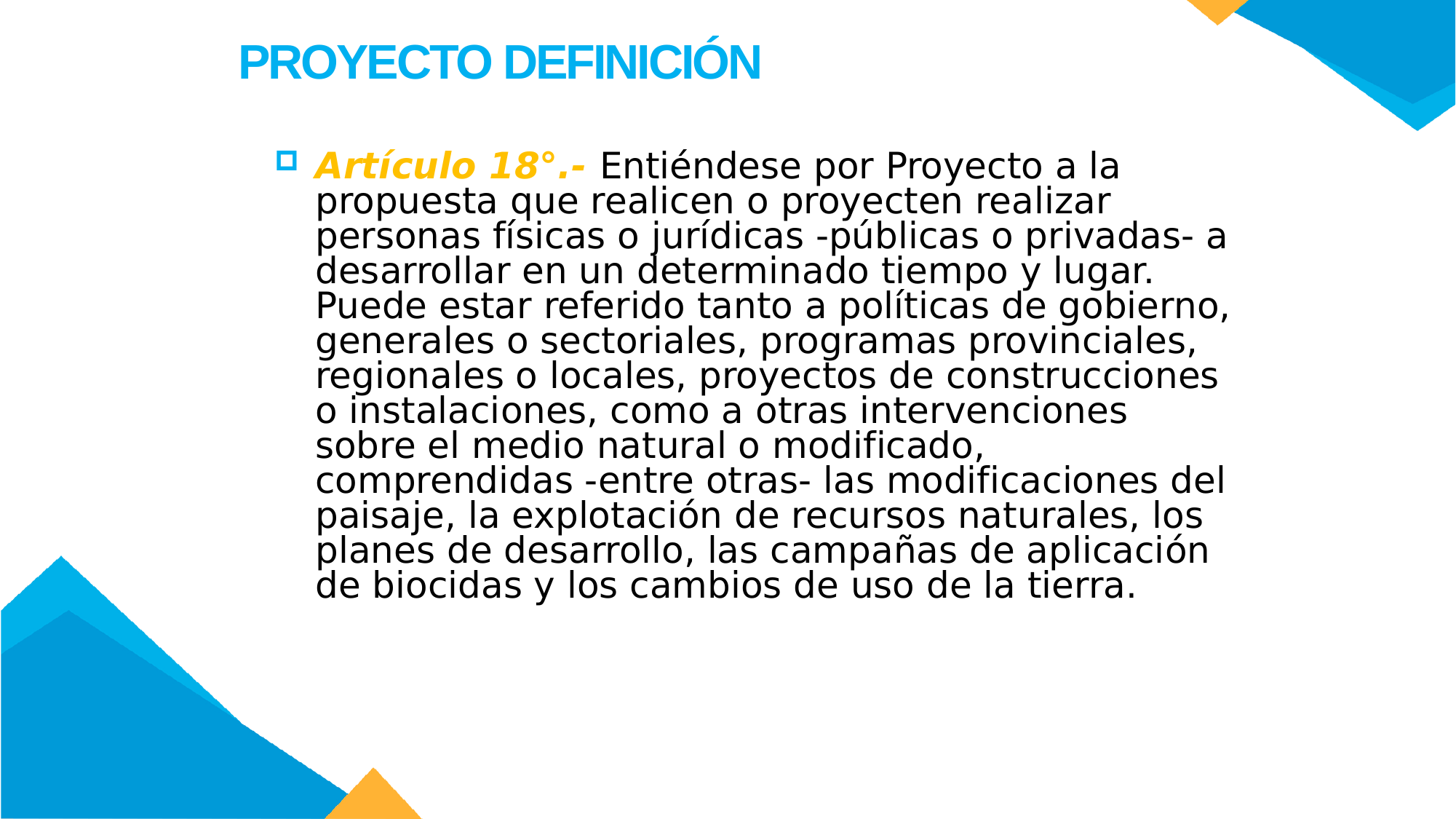

PROYECTO DEFINICIÓN
Artículo 18°.- Entiéndese por Proyecto a la propuesta que realicen o proyecten realizar personas físicas o jurídicas -públicas o privadas- a desarrollar en un determinado tiempo y lugar. Puede estar referido tanto a políticas de gobierno, generales o sectoriales, programas provinciales, regionales o locales, proyectos de construcciones o instalaciones, como a otras intervenciones sobre el medio natural o modificado, comprendidas -entre otras- las modificaciones del paisaje, la explotación de recursos naturales, los planes de desarrollo, las campañas de aplicación de biocidas y los cambios de uso de la tierra.